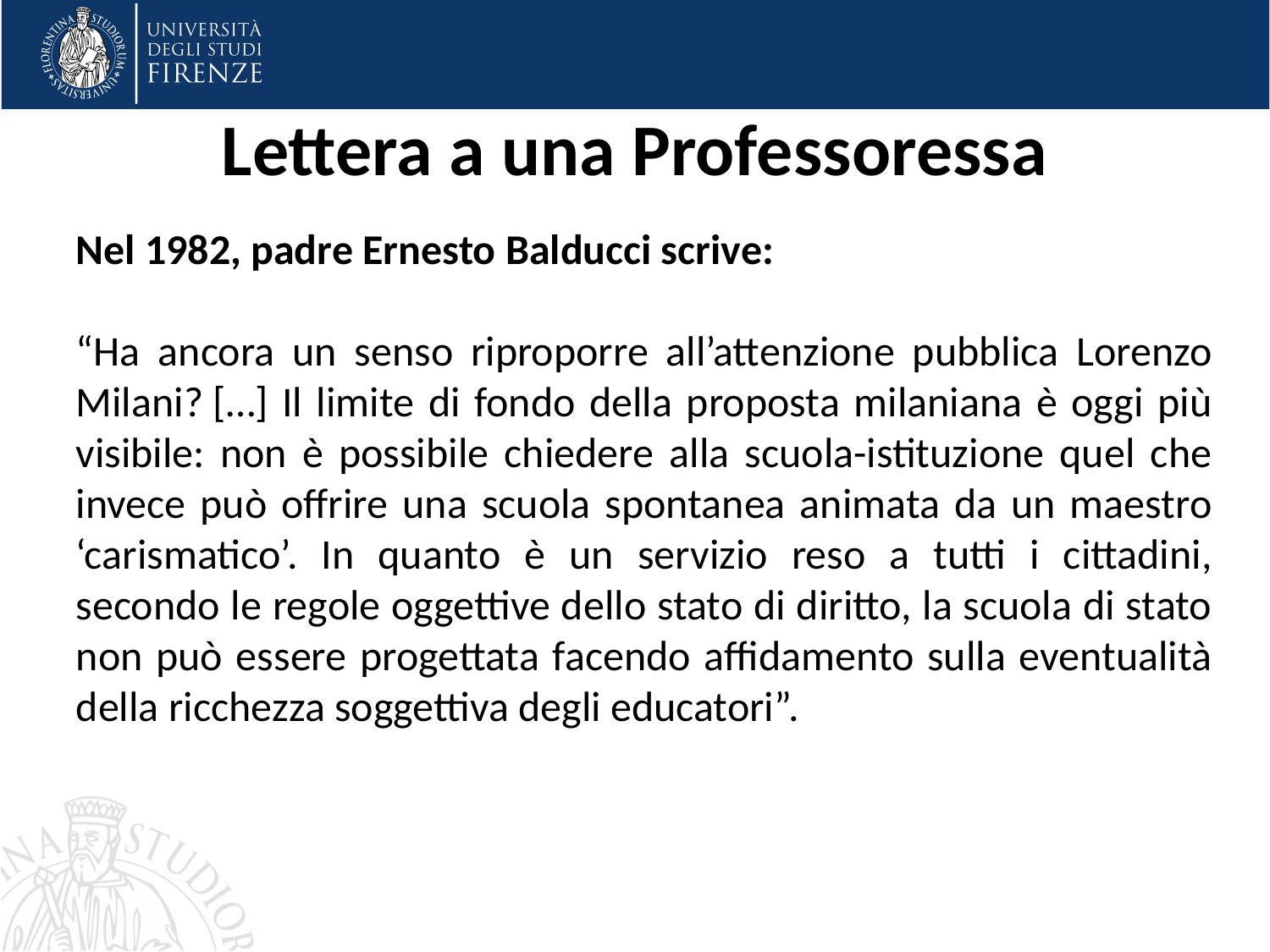

# Lettera a una Professoressa
Nel 1982, padre Ernesto Balducci scrive:

“Ha ancora un senso riproporre all’attenzione pubblica Lorenzo Milani? […] Il limite di fondo della proposta milaniana è oggi più visibile: non è possibile chiedere alla scuola-istituzione quel che invece può offrire una scuola spontanea animata da un maestro ‘carismatico’. In quanto è un servizio reso a tutti i cittadini, secondo le regole oggettive dello stato di diritto, la scuola di stato non può essere progettata facendo affidamento sulla eventualità della ricchezza soggettiva degli educatori”.